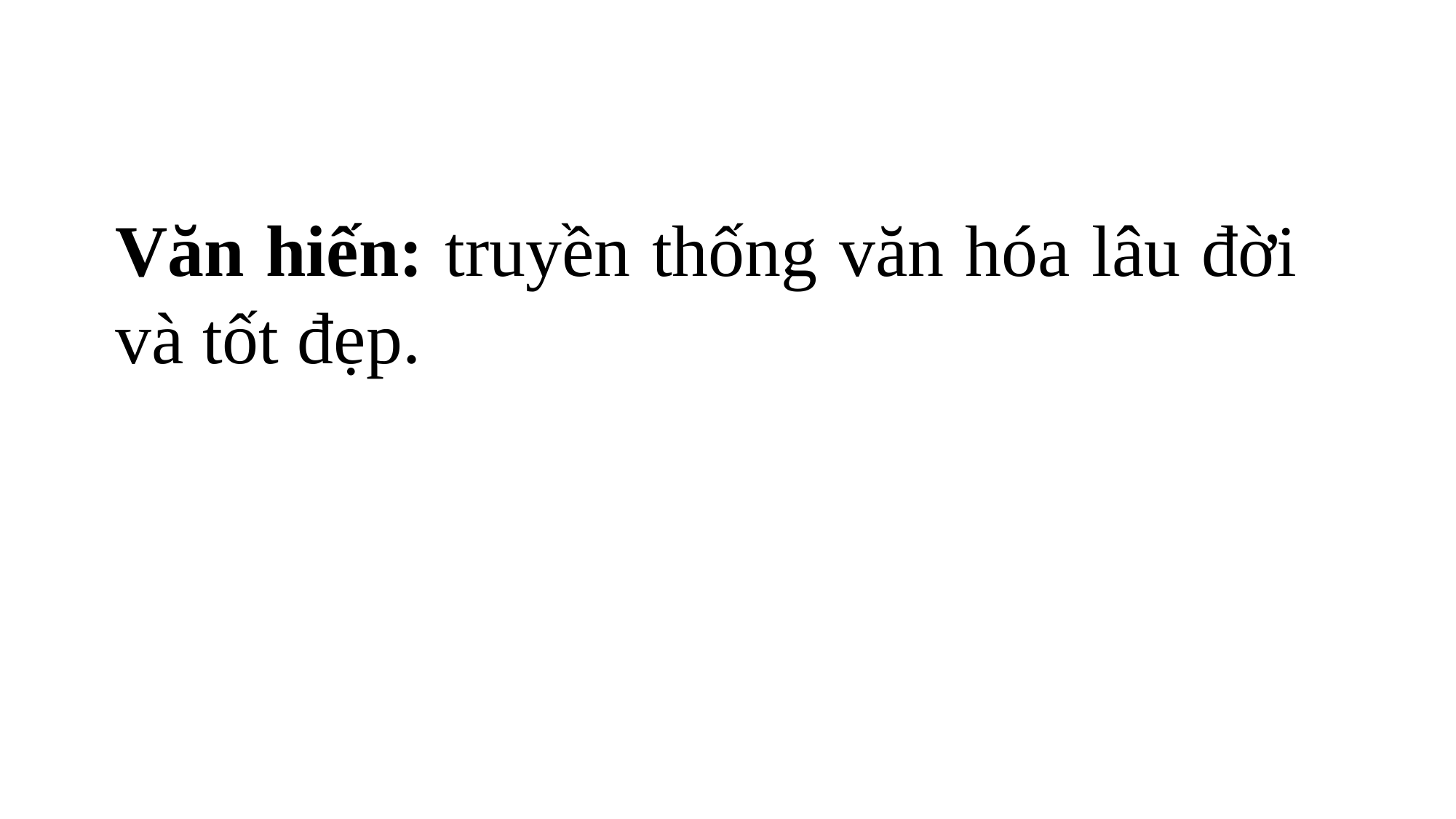

Văn hiến: truyền thống văn hóa lâu đời và tốt đẹp.